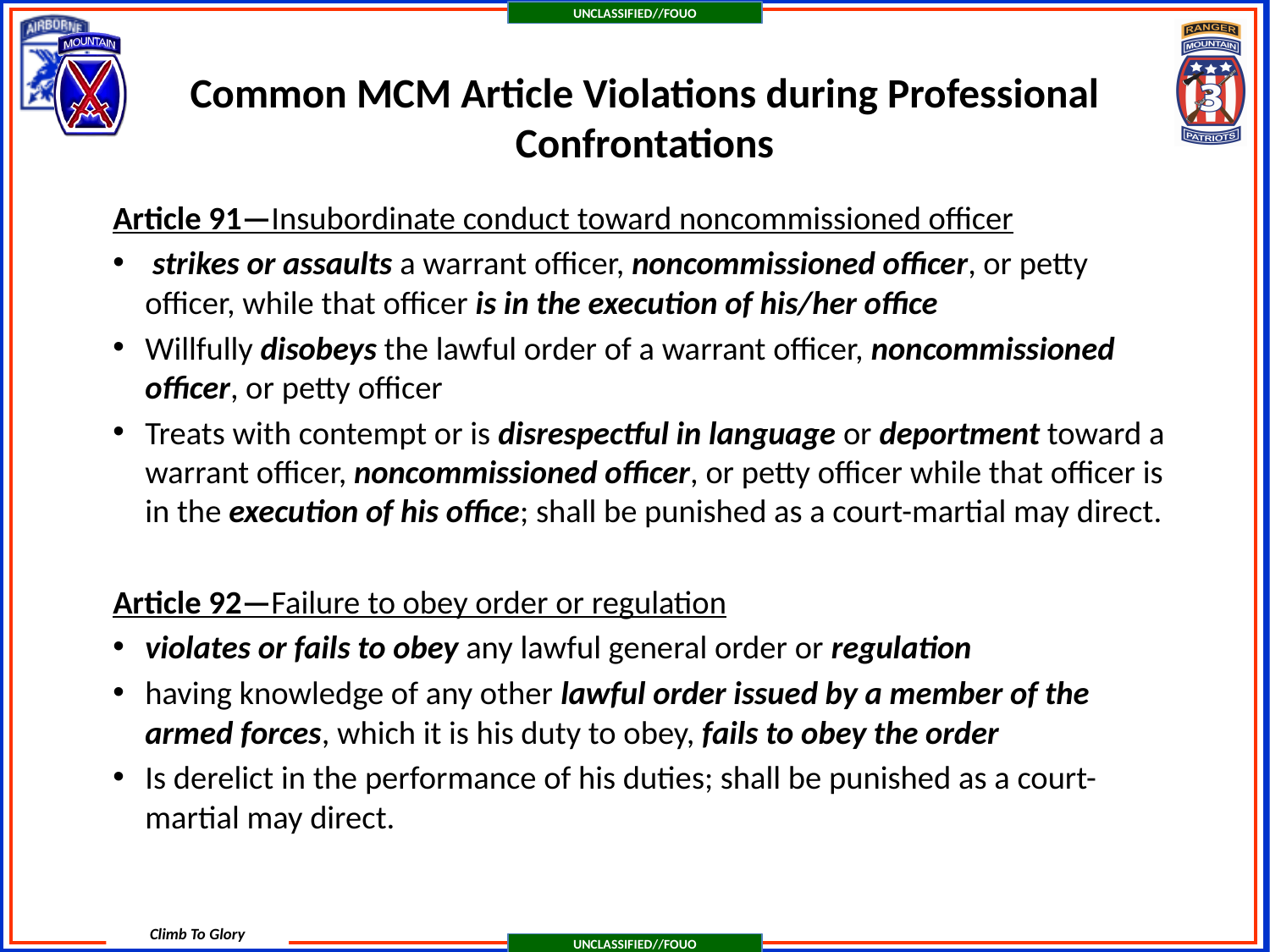

# Common MCM Article Violations during Professional Confrontations
Article 91—Insubordinate conduct toward noncommissioned officer
 strikes or assaults a warrant officer, noncommissioned officer, or petty officer, while that officer is in the execution of his/her office
Willfully disobeys the lawful order of a warrant officer, noncommissioned officer, or petty officer
Treats with contempt or is disrespectful in language or deportment toward a warrant officer, noncommissioned officer, or petty officer while that officer is in the execution of his office; shall be punished as a court-martial may direct.

Article 92—Failure to obey order or regulation
violates or fails to obey any lawful general order or regulation
having knowledge of any other lawful order issued by a member of the armed forces, which it is his duty to obey, fails to obey the order
Is derelict in the performance of his duties; shall be punished as a court-martial may direct.